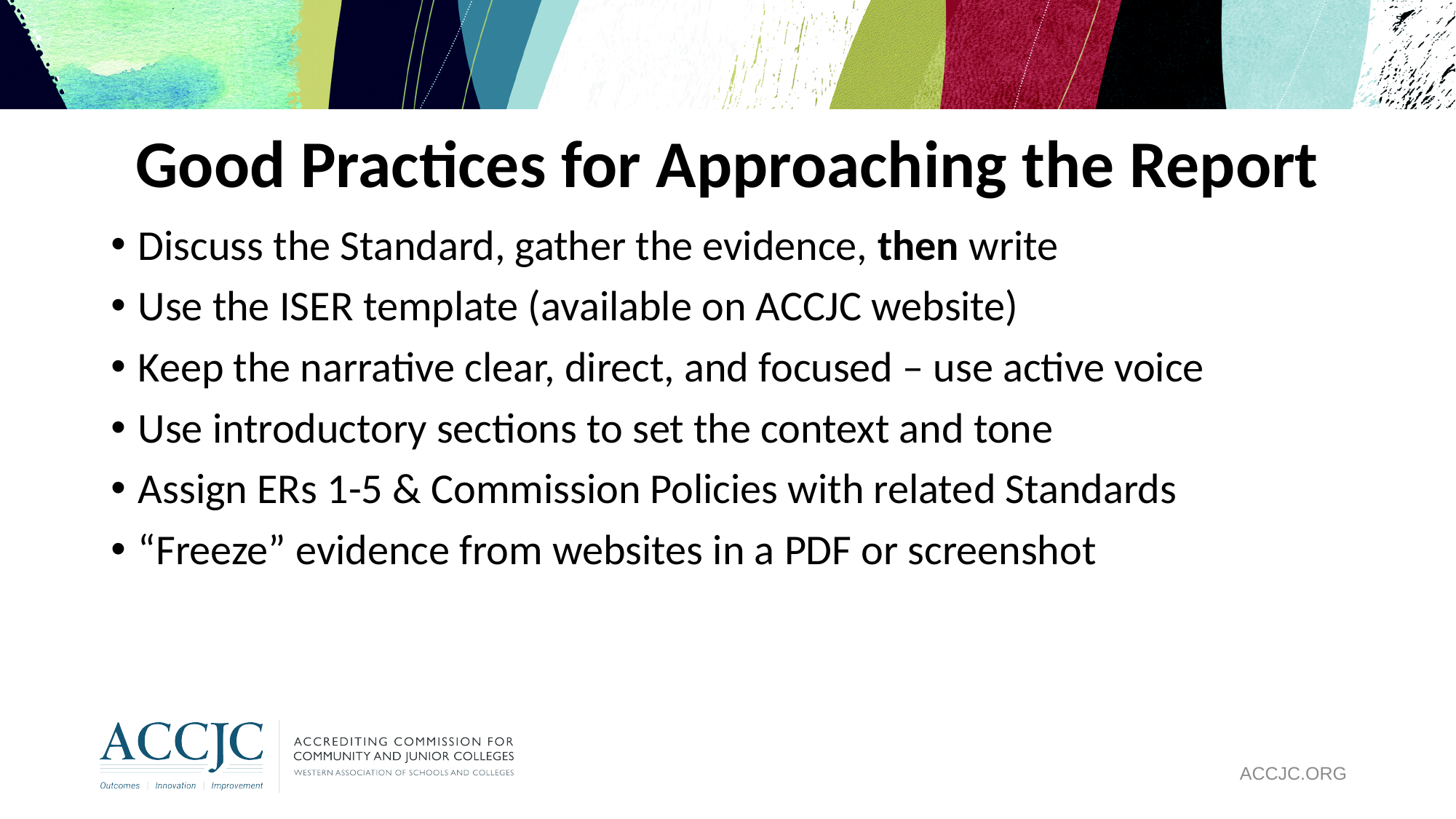

# Good Practices for Approaching the Report
Discuss the Standard, gather the evidence, then write
Use the ISER template (available on ACCJC website)
Keep the narrative clear, direct, and focused – use active voice
Use introductory sections to set the context and tone
Assign ERs 1-5 & Commission Policies with related Standards
“Freeze” evidence from websites in a PDF or screenshot